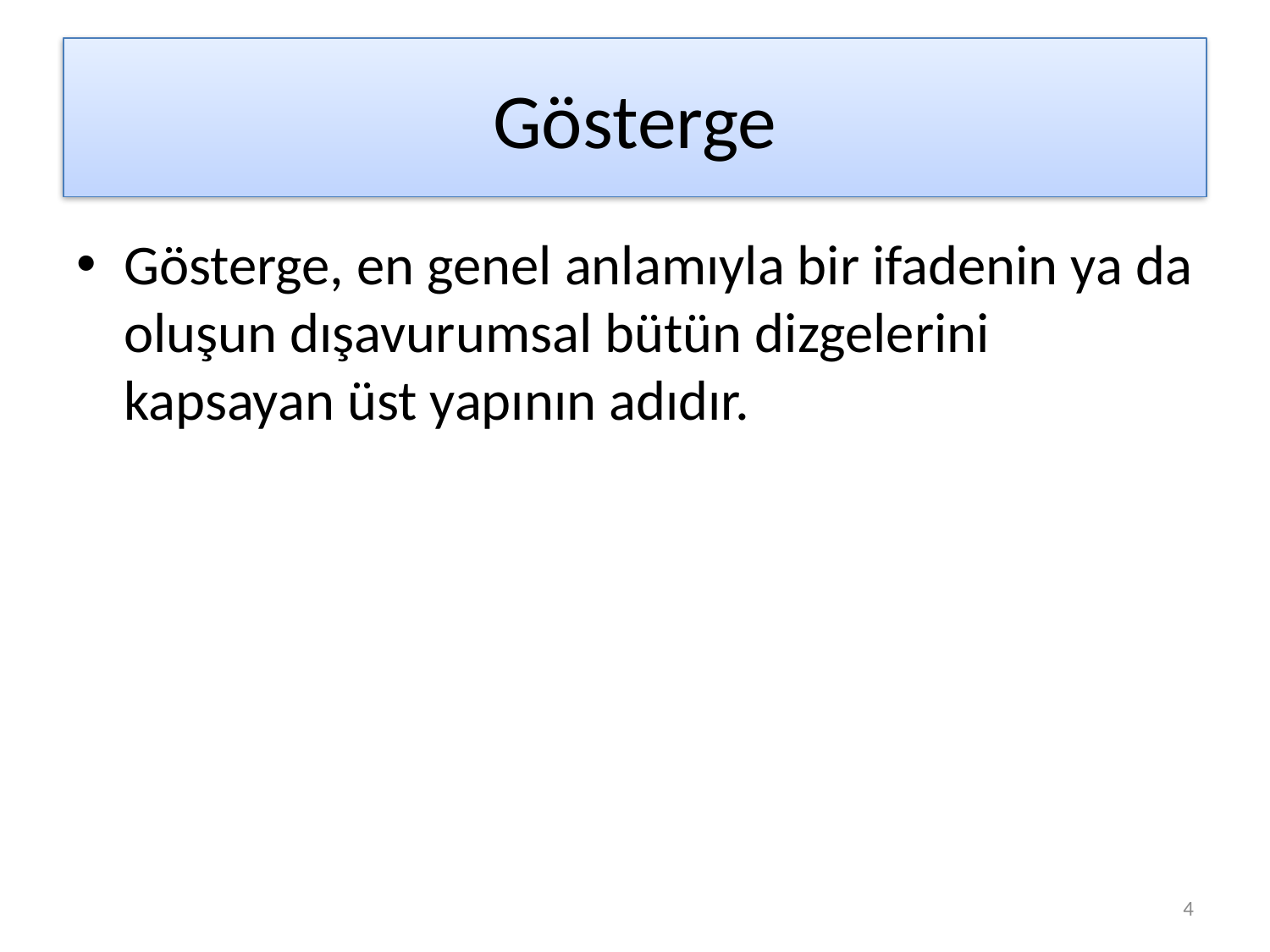

# Gösterge
Gösterge, en genel anlamıyla bir ifadenin ya da oluşun dışavurumsal bütün dizgelerini kapsayan üst yapının adıdır.
4